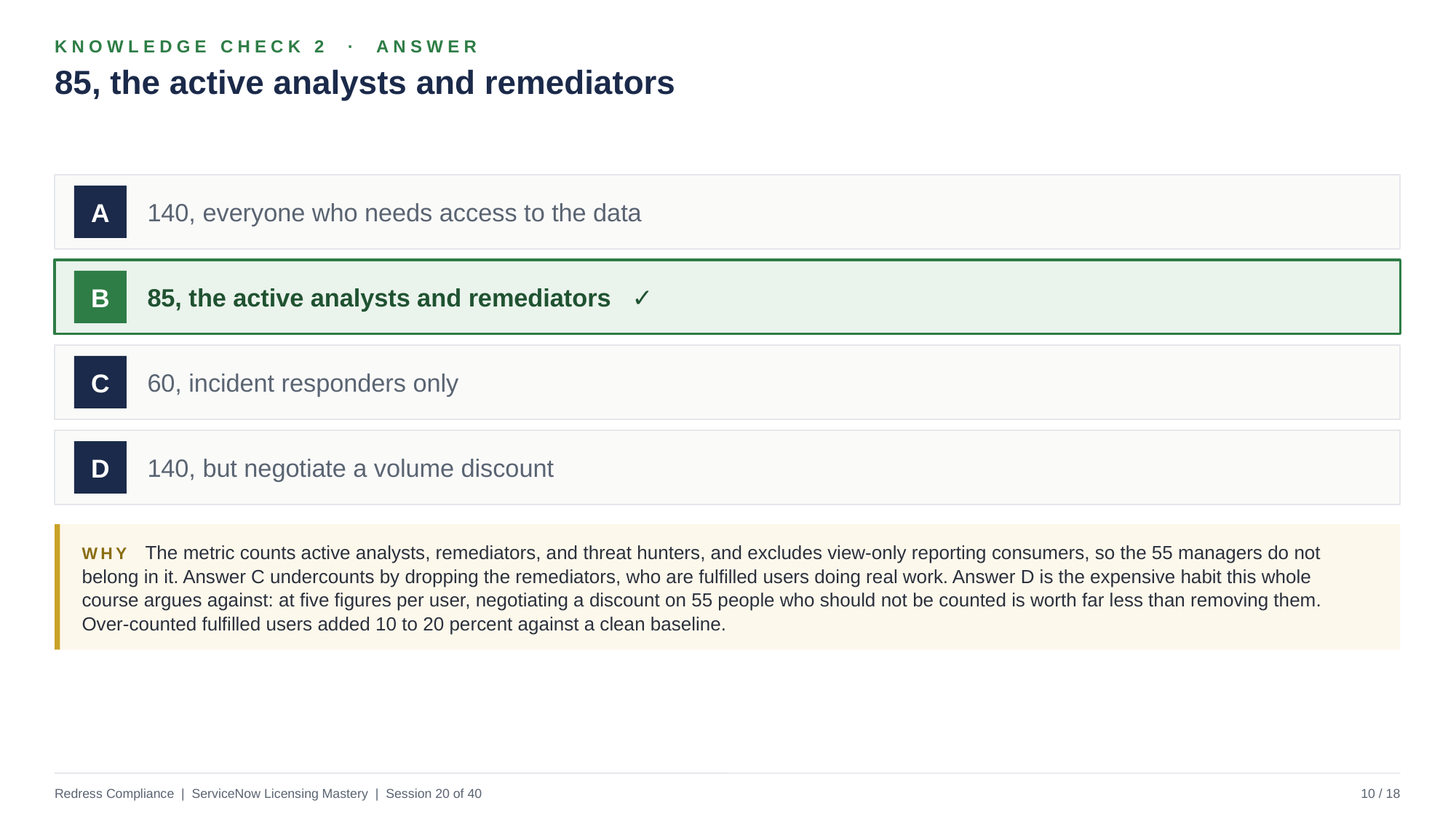

KNOWLEDGE CHECK 2  ·  ANSWER
85, the active analysts and remediators

140, everyone who needs access to the data

A

85, the active analysts and remediators   ✓

B

60, incident responders only

C

140, but negotiate a volume discount

D

WHY  The metric counts active analysts, remediators, and threat hunters, and excludes view-only reporting consumers, so the 55 managers do not belong in it. Answer C undercounts by dropping the remediators, who are fulfilled users doing real work. Answer D is the expensive habit this whole course argues against: at five figures per user, negotiating a discount on 55 people who should not be counted is worth far less than removing them. Over-counted fulfilled users added 10 to 20 percent against a clean baseline.

Redress Compliance  |  ServiceNow Licensing Mastery  |  Session 20 of 40
10 / 18